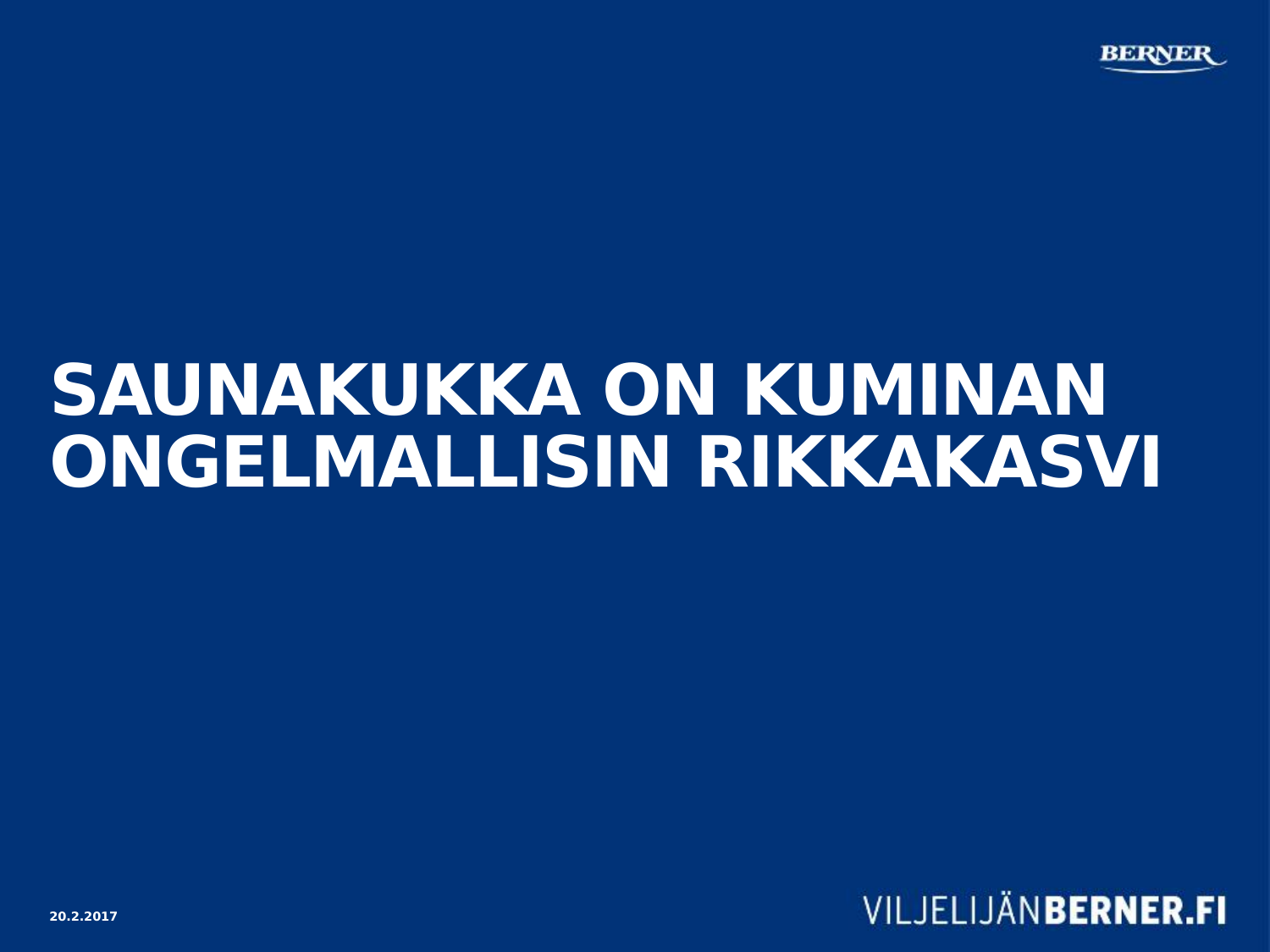

# Saunakukka on kuminan ongelmallisin rikkakasvi
20.2.2017